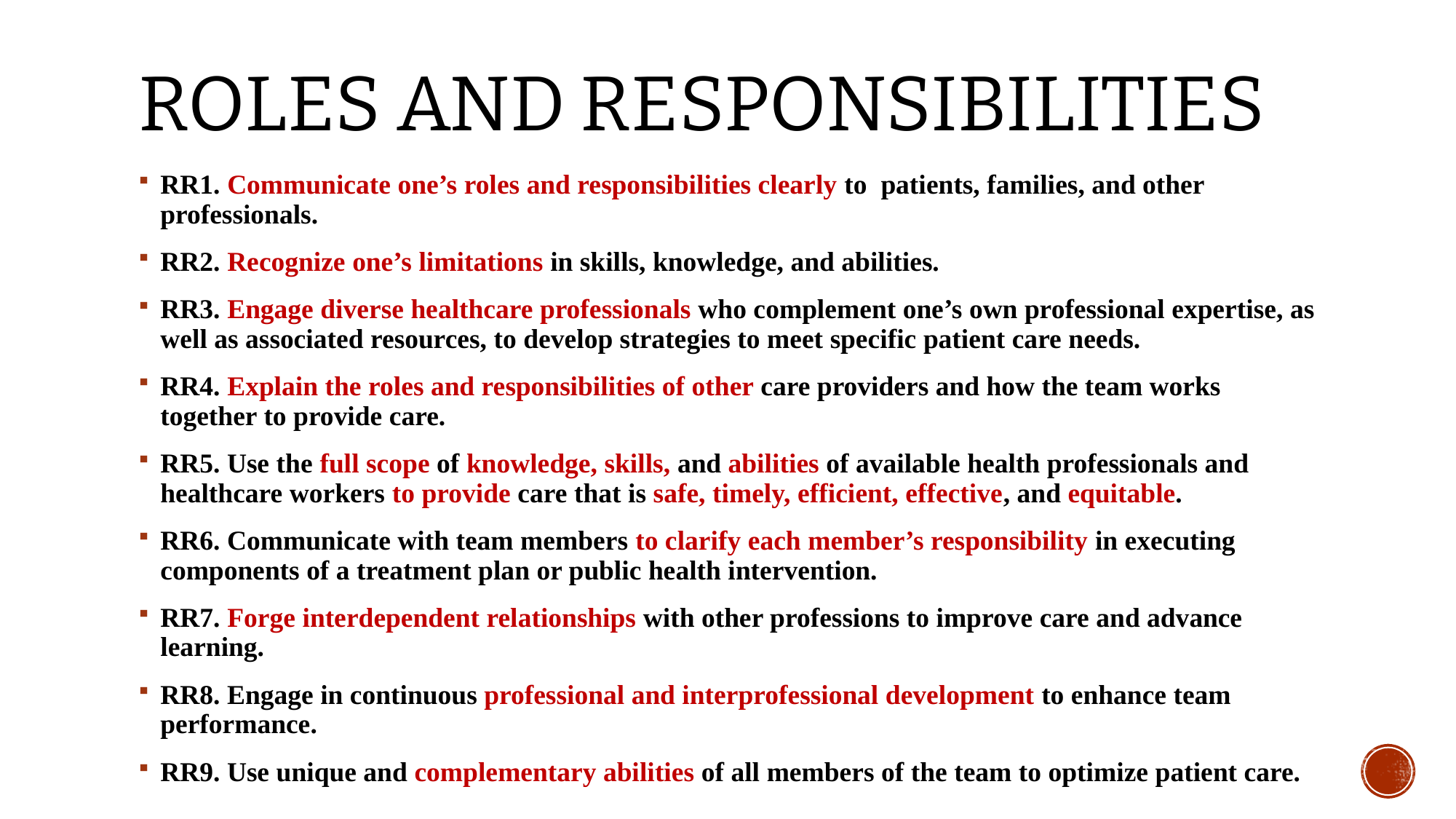

# Roles and responsibilities
RR1. Communicate one’s roles and responsibilities clearly to  patients, families, and other professionals.
RR2. Recognize one’s limitations in skills, knowledge, and abilities.
RR3. Engage diverse healthcare professionals who complement one’s own professional expertise, as well as associated resources, to develop strategies to meet specific patient care needs.
RR4. Explain the roles and responsibilities of other care providers and how the team works together to provide care.
RR5. Use the full scope of knowledge, skills, and abilities of available health professionals and healthcare workers to provide care that is safe, timely, efficient, effective, and equitable.
RR6. Communicate with team members to clarify each member’s responsibility in executing components of a treatment plan or public health intervention.
RR7. Forge interdependent relationships with other professions to improve care and advance learning.
RR8. Engage in continuous professional and interprofessional development to enhance team performance.
RR9. Use unique and complementary abilities of all members of the team to optimize patient care.